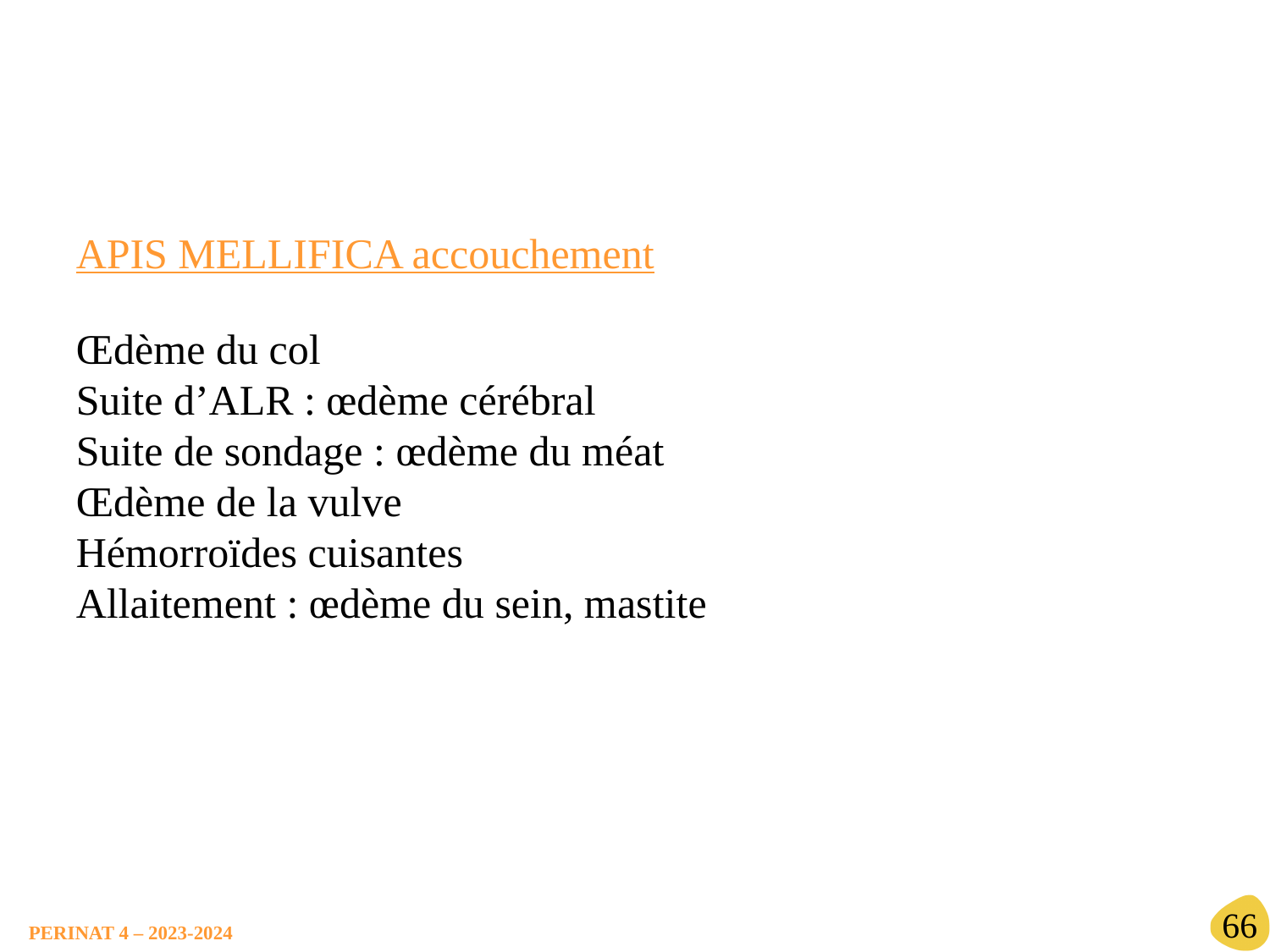

APIS MELLIFICA accouchement
Œdème du col
Suite d’ALR : œdème cérébral
Suite de sondage : œdème du méat
Œdème de la vulve
Hémorroïdes cuisantes
Allaitement : œdème du sein, mastite